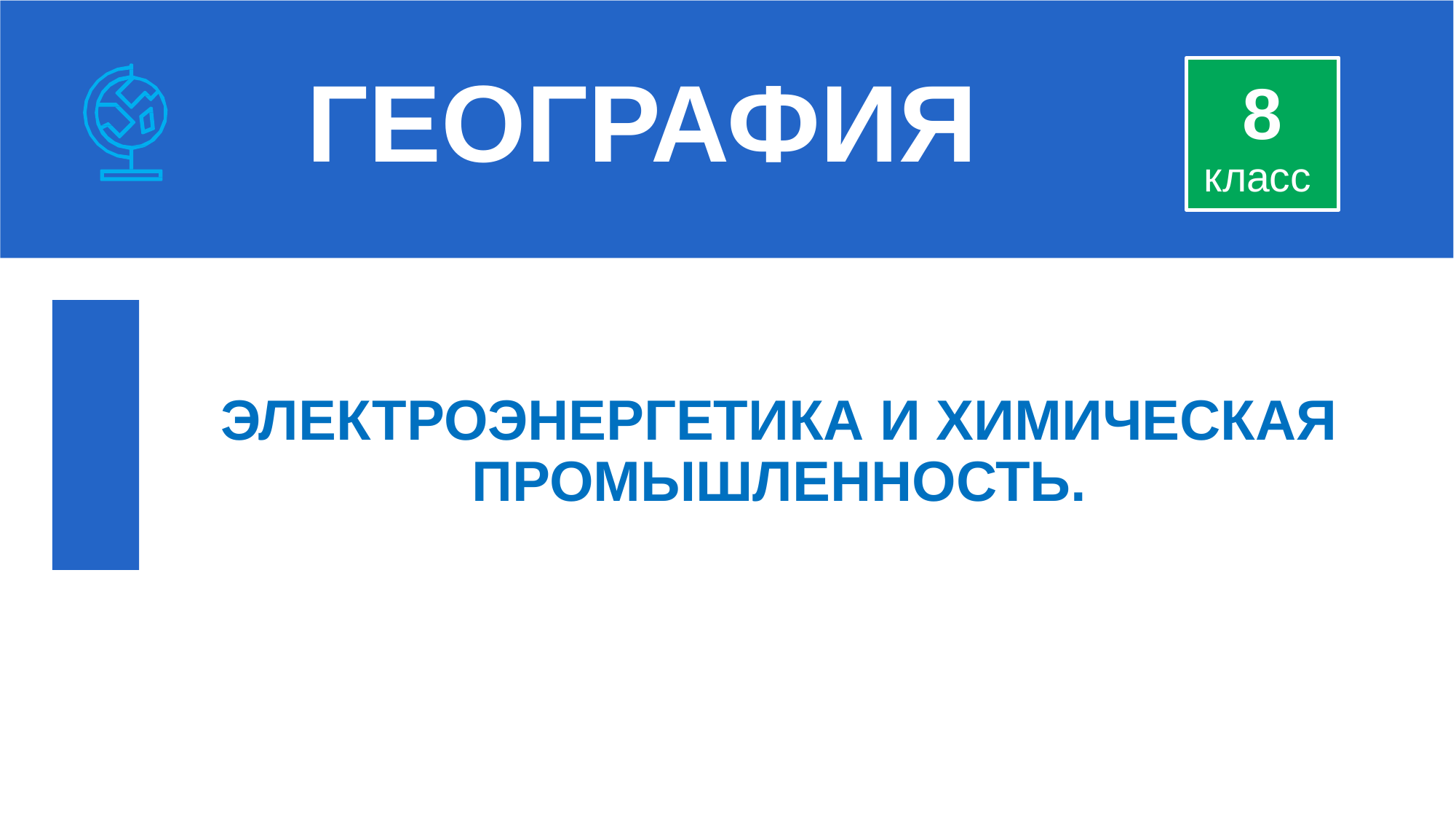

ГЕОГРАФИЯ

8

класс

ЭЛЕКТРОЭНЕРГЕТИКА И ХИМИЧЕСКАЯ ПРОМЫШЛЕННОСТЬ.